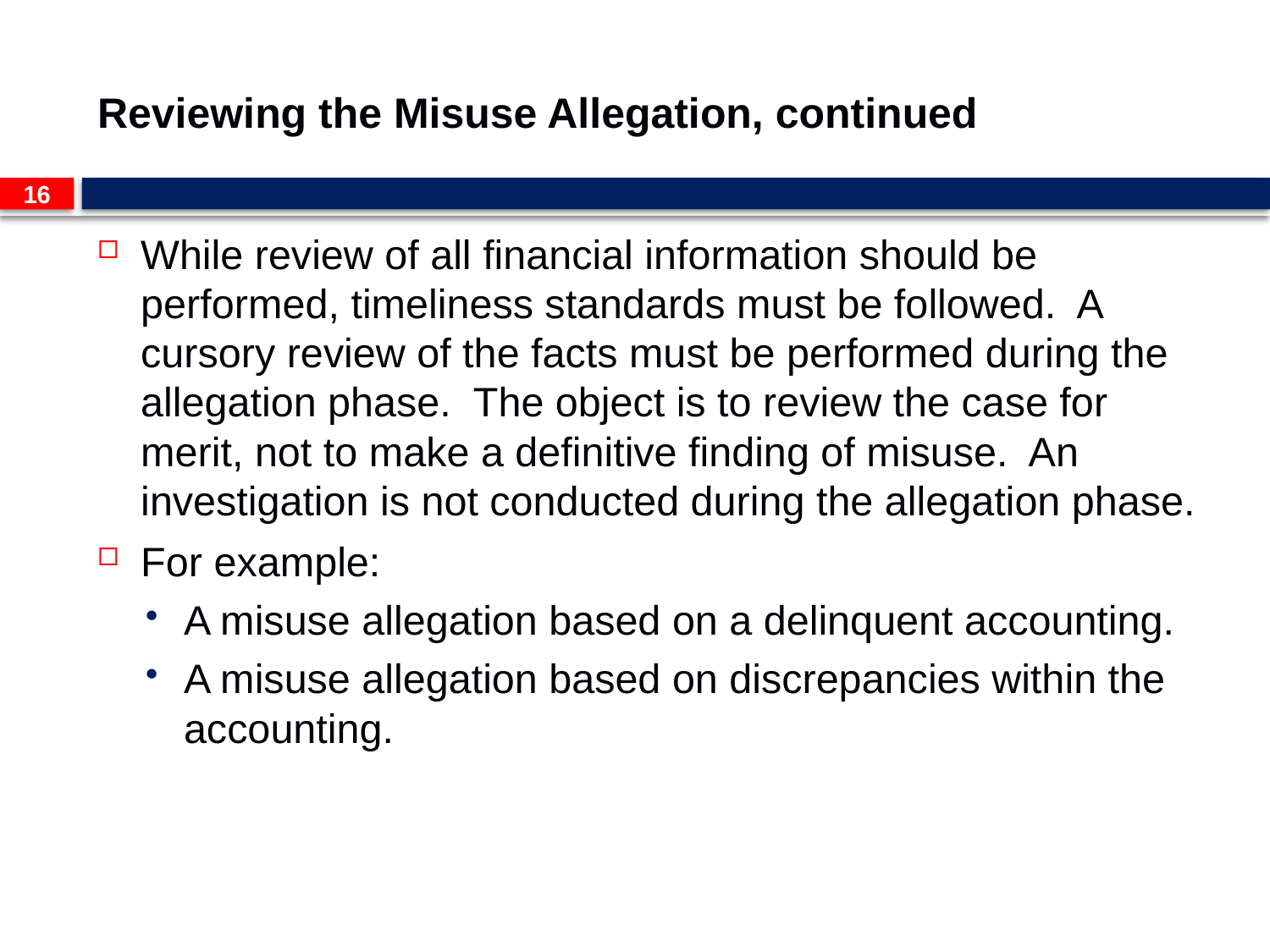

# Reviewing the Misuse Allegation, continued
16
While review of all financial information should be performed, timeliness standards must be followed.  A cursory review of the facts must be performed during the allegation phase.  The object is to review the case for merit, not to make a definitive finding of misuse.  An investigation is not conducted during the allegation phase.
For example:
A misuse allegation based on a delinquent accounting.
A misuse allegation based on discrepancies within the accounting.